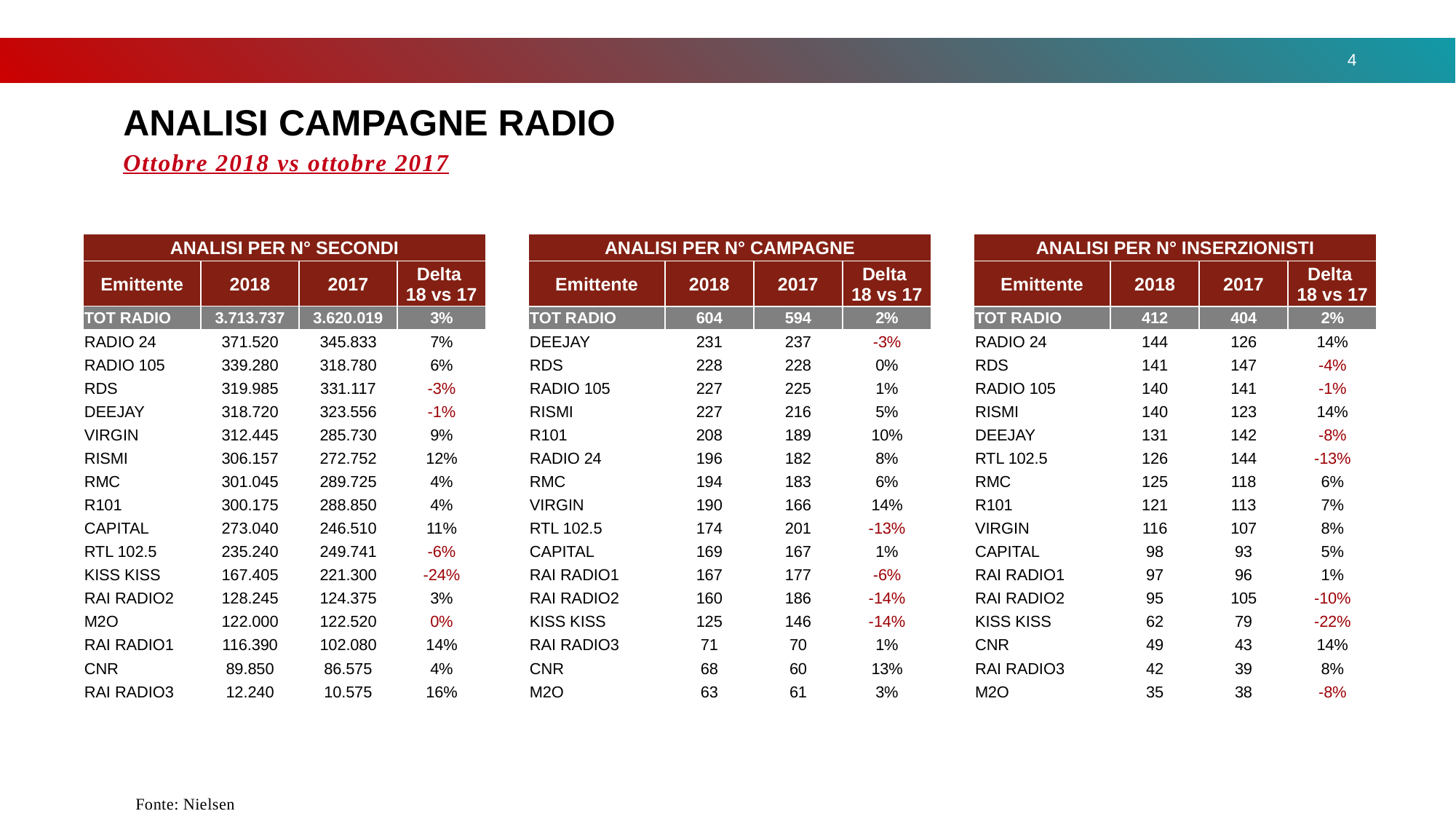

4
ANALISI CAMPAGNE RADIO

Ottobre 2018 vs ottobre 2017
| ANALISI PER N° SECONDI |  |  |  |
| --- | --- | --- | --- |
| Emittente | 2018 | 2017 | Delta 18 vs 17 |
| TOT RADIO | 3.713.737 | 3.620.019 | 3% |
| RADIO 24 | 371.520 | 345.833 | 7% |
| RADIO 105 | 339.280 | 318.780 | 6% |
| RDS | 319.985 | 331.117 | -3% |
| DEEJAY | 318.720 | 323.556 | -1% |
| VIRGIN | 312.445 | 285.730 | 9% |
| RISMI | 306.157 | 272.752 | 12% |
| RMC | 301.045 | 289.725 | 4% |
| R101 | 300.175 | 288.850 | 4% |
| CAPITAL | 273.040 | 246.510 | 11% |
| RTL 102.5 | 235.240 | 249.741 | -6% |
| KISS KISS | 167.405 | 221.300 | -24% |
| RAI RADIO2 | 128.245 | 124.375 | 3% |
| M2O | 122.000 | 122.520 | 0% |
| RAI RADIO1 | 116.390 | 102.080 | 14% |
| CNR | 89.850 | 86.575 | 4% |
| RAI RADIO3 | 12.240 | 10.575 | 16% |
| ANALISI PER N° CAMPAGNE |  |  |  |
| --- | --- | --- | --- |
| Emittente | 2018 | 2017 | Delta 18 vs 17 |
| TOT RADIO | 604 | 594 | 2% |
| DEEJAY | 231 | 237 | -3% |
| RDS | 228 | 228 | 0% |
| RADIO 105 | 227 | 225 | 1% |
| RISMI | 227 | 216 | 5% |
| R101 | 208 | 189 | 10% |
| RADIO 24 | 196 | 182 | 8% |
| RMC | 194 | 183 | 6% |
| VIRGIN | 190 | 166 | 14% |
| RTL 102.5 | 174 | 201 | -13% |
| CAPITAL | 169 | 167 | 1% |
| RAI RADIO1 | 167 | 177 | -6% |
| RAI RADIO2 | 160 | 186 | -14% |
| KISS KISS | 125 | 146 | -14% |
| RAI RADIO3 | 71 | 70 | 1% |
| CNR | 68 | 60 | 13% |
| M2O | 63 | 61 | 3% |
| ANALISI PER N° INSERZIONISTI |  |  |  |
| --- | --- | --- | --- |
| Emittente | 2018 | 2017 | Delta 18 vs 17 |
| TOT RADIO | 412 | 404 | 2% |
| RADIO 24 | 144 | 126 | 14% |
| RDS | 141 | 147 | -4% |
| RADIO 105 | 140 | 141 | -1% |
| RISMI | 140 | 123 | 14% |
| DEEJAY | 131 | 142 | -8% |
| RTL 102.5 | 126 | 144 | -13% |
| RMC | 125 | 118 | 6% |
| R101 | 121 | 113 | 7% |
| VIRGIN | 116 | 107 | 8% |
| CAPITAL | 98 | 93 | 5% |
| RAI RADIO1 | 97 | 96 | 1% |
| RAI RADIO2 | 95 | 105 | -10% |
| KISS KISS | 62 | 79 | -22% |
| CNR | 49 | 43 | 14% |
| RAI RADIO3 | 42 | 39 | 8% |
| M2O | 35 | 38 | -8% |
Fonte: Nielsen